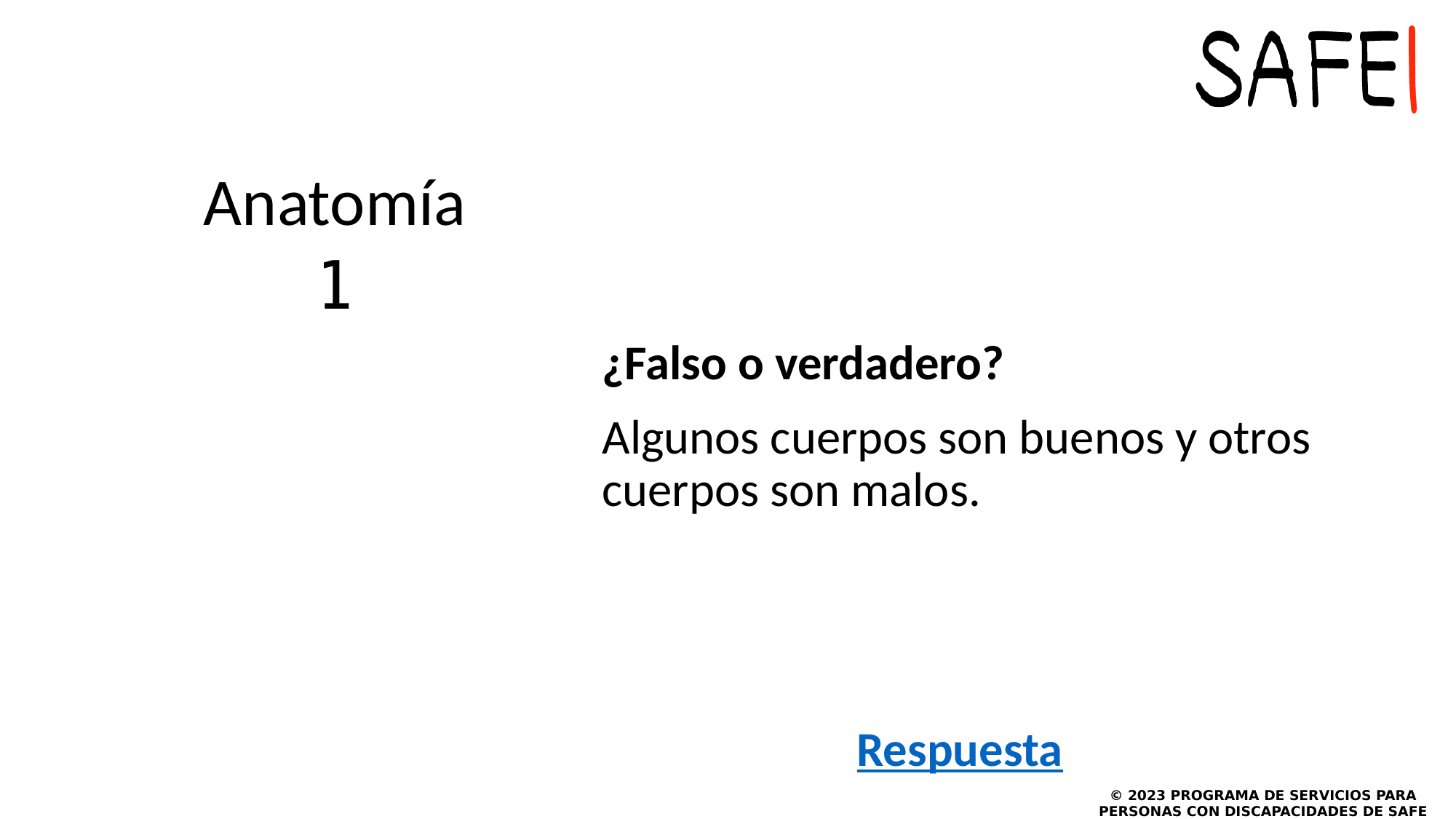

# Anatomía

¿Falso o verdadero?
Algunos cuerpos son buenos y otros cuerpos son malos.

1
Respuesta